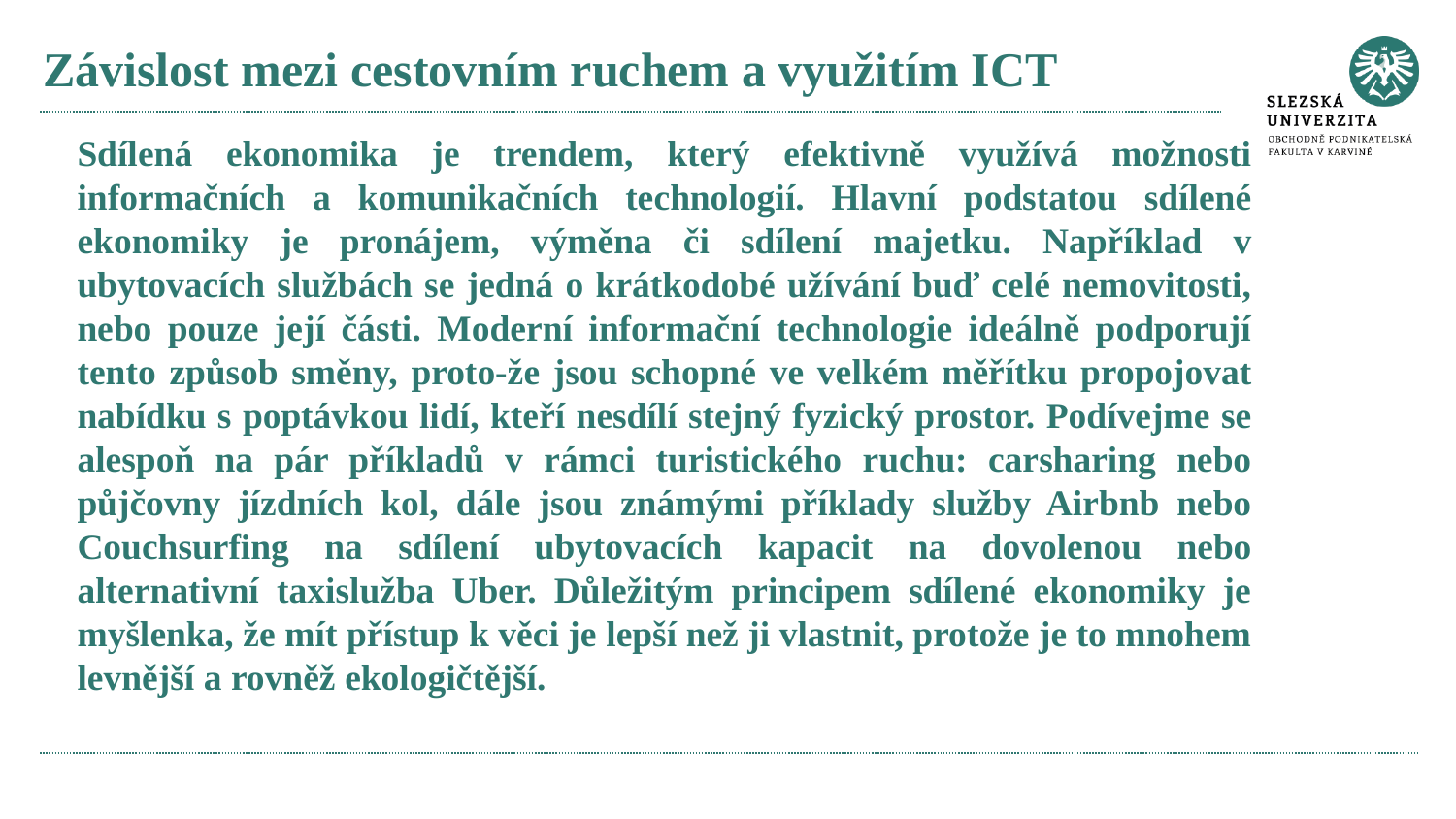

# Závislost mezi cestovním ruchem a využitím ICT
Sdílená ekonomika je trendem, který efektivně využívá možnosti informačních a komunikačních technologií. Hlavní podstatou sdílené ekonomiky je pronájem, výměna či sdílení majetku. Například v ubytovacích službách se jedná o krátkodobé užívání buď celé nemovitosti, nebo pouze její části. Moderní informační technologie ideálně podporují tento způsob směny, proto-že jsou schopné ve velkém měřítku propojovat nabídku s poptávkou lidí, kteří nesdílí stejný fyzický prostor. Podívejme se alespoň na pár příkladů v rámci turistického ruchu: carsharing nebo půjčovny jízdních kol, dále jsou známými příklady služby Airbnb nebo Couchsurfing na sdílení ubytovacích kapacit na dovolenou nebo alternativní taxislužba Uber. Důležitým principem sdílené ekonomiky je myšlenka, že mít přístup k věci je lepší než ji vlastnit, protože je to mnohem levnější a rovněž ekologičtější.